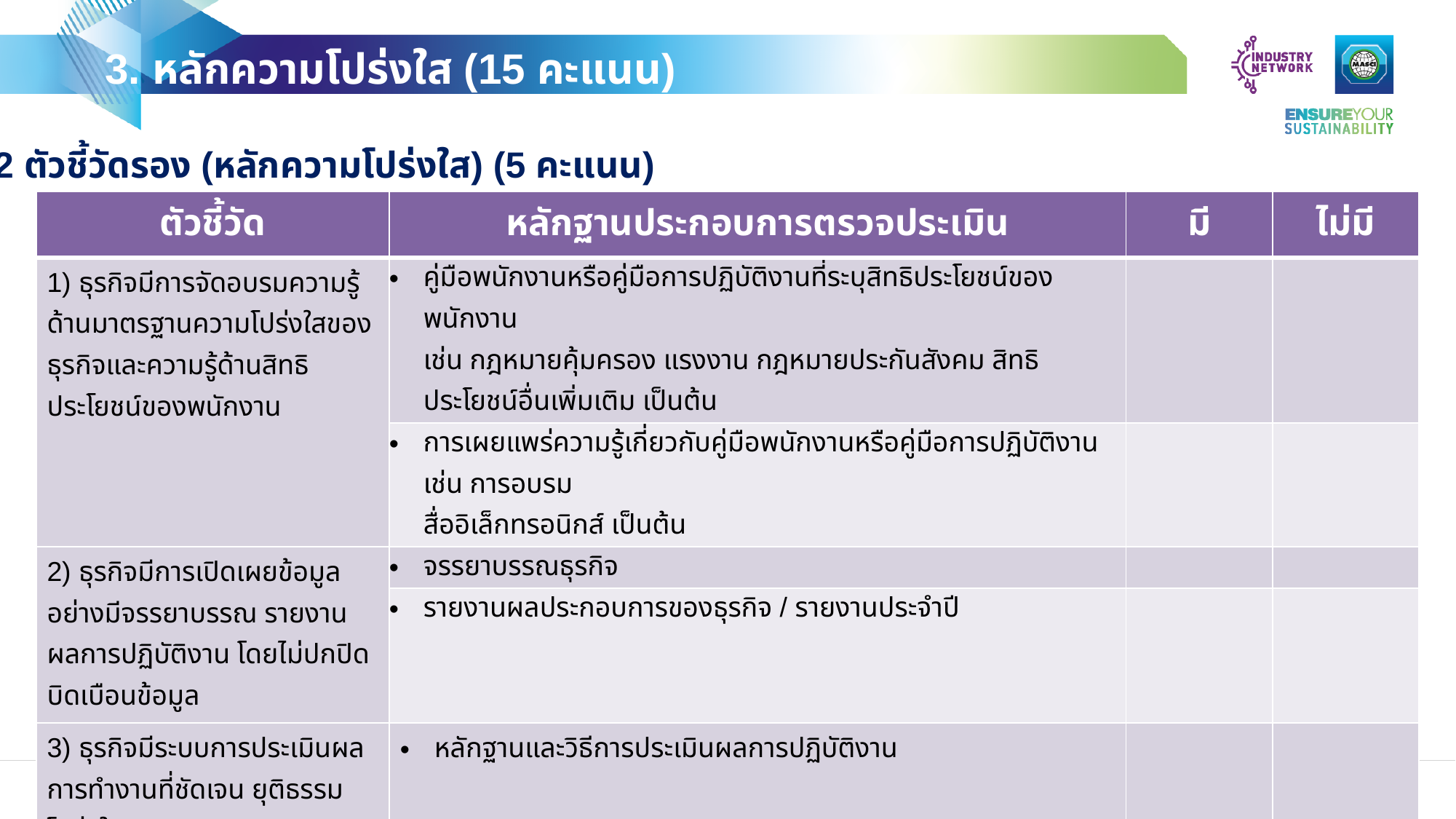

3. หลักความโปร่งใส (15 คะแนน)
3.2 ตัวชี้วัดรอง (หลักความโปร่งใส) (5 คะแนน)
| ตัวชี้วัด | หลักฐานประกอบการตรวจประเมิน | มี | ไม่มี |
| --- | --- | --- | --- |
| 1) ธุรกิจมีการจัดอบรมความรู้ด้านมาตรฐานความโปร่งใสของธุรกิจและความรู้ด้านสิทธิประโยชน์ของพนักงาน | คู่มือพนักงานหรือคู่มือการปฏิบัติงานที่ระบุสิทธิประโยชน์ของพนักงาน เช่น กฎหมายคุ้มครอง แรงงาน กฎหมายประกันสังคม สิทธิประโยชน์อื่นเพิ่มเติม เป็นต้น |  |  |
|  | การเผยแพร่ความรู้เกี่ยวกับคู่มือพนักงานหรือคู่มือการปฏิบัติงาน เช่น การอบรม สื่ออิเล็กทรอนิกส์ เป็นต้น |  |  |
| 2) ธุรกิจมีการเปิดเผยข้อมูลอย่างมีจรรยาบรรณ รายงานผลการปฏิบัติงาน โดยไม่ปกปิด บิดเบือนข้อมูล | จรรยาบรรณธุรกิจ |  |  |
|  | รายงานผลประกอบการของธุรกิจ / รายงานประจำปี |  |  |
| 3) ธุรกิจมีระบบการประเมินผลการทำงานที่ชัดเจน ยุติธรรม โปร่งใส | หลักฐานและวิธีการประเมินผลการปฏิบัติงาน |  |  |
| 4) ผู้บริหารให้สิทธิ์แก่พนักงานแจ้งข้อร้องเรียนเกี่ยวกับการประเมินผลการปฏิบัติงานของตนเอง | ช่องทางการรับฟังข้อร้องเรียนการประเมินผลจากพนักงาน |  |  |
|  | ผลการพิจารณาข้อร้องเรียนการประเมินผลจากผู้บริหาร |  |  |

3/11/2024
20